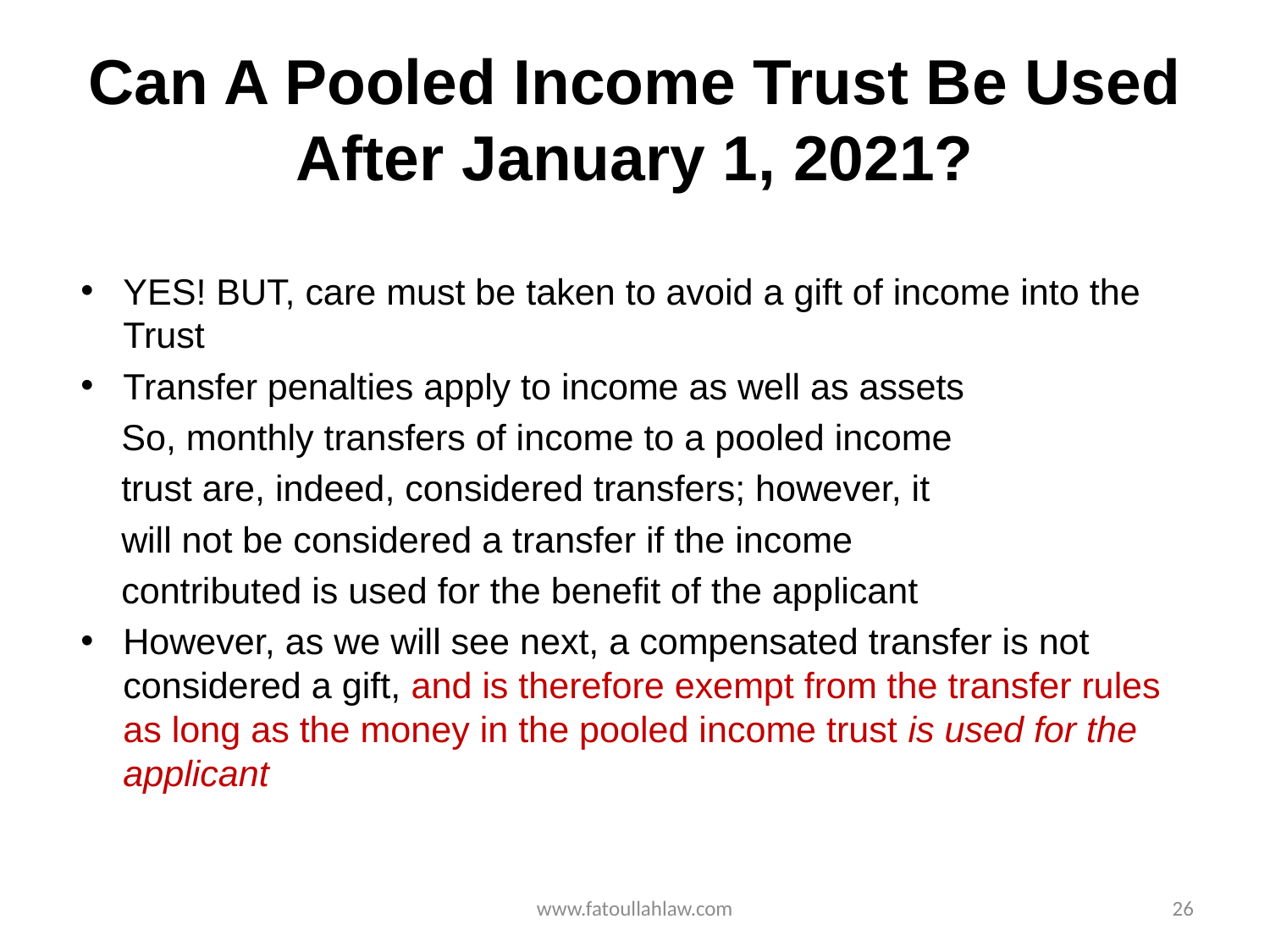

# Can A Pooled Income Trust Be Used After January 1, 2021?

YES! BUT, care must be taken to avoid a gift of income into the Trust
Transfer penalties apply to income as well as assets
    So, monthly transfers of income to a pooled income
    trust are, indeed, considered transfers; however, it
    will not be considered a transfer if the income
    contributed is used for the benefit of the applicant
However, as we will see next, a compensated transfer is not considered a gift, and is therefore exempt from the transfer rules as long as the money in the pooled income trust is used for the applicant
www.fatoullahlaw.com
26